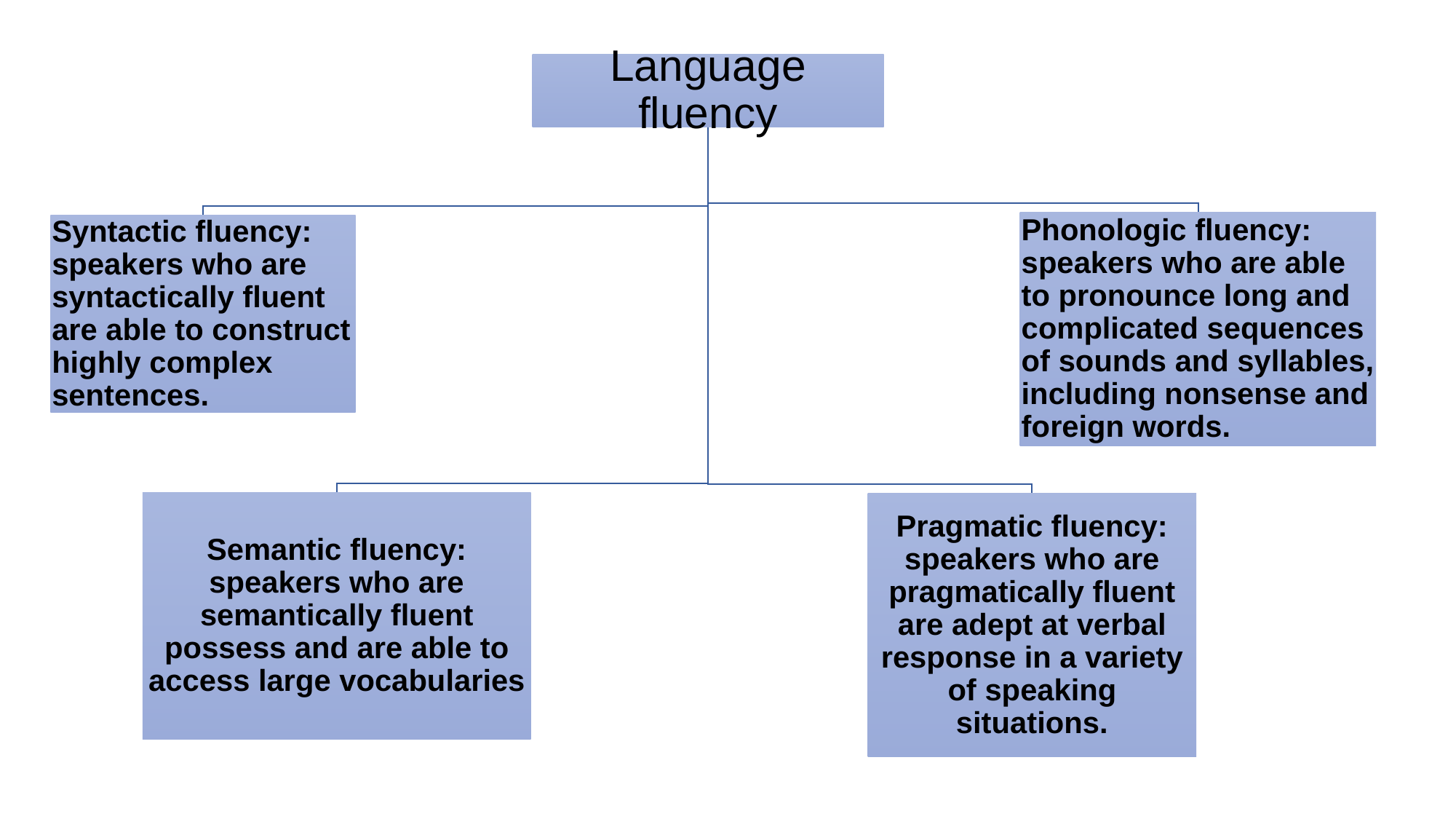

Language fluency
Syntactic fluency: speakers who are syntactically fluent are able to construct highly complex sentences.
Semantic fluency: speakers who are semantically fluent possess and are able to access large vocabularies
Pragmatic fluency: speakers who are pragmatically fluent are adept at verbal response in a variety of speaking situations.
Phonologic fluency: speakers who are able to pronounce long and complicated sequences of sounds and syllables, including nonsense and foreign words.